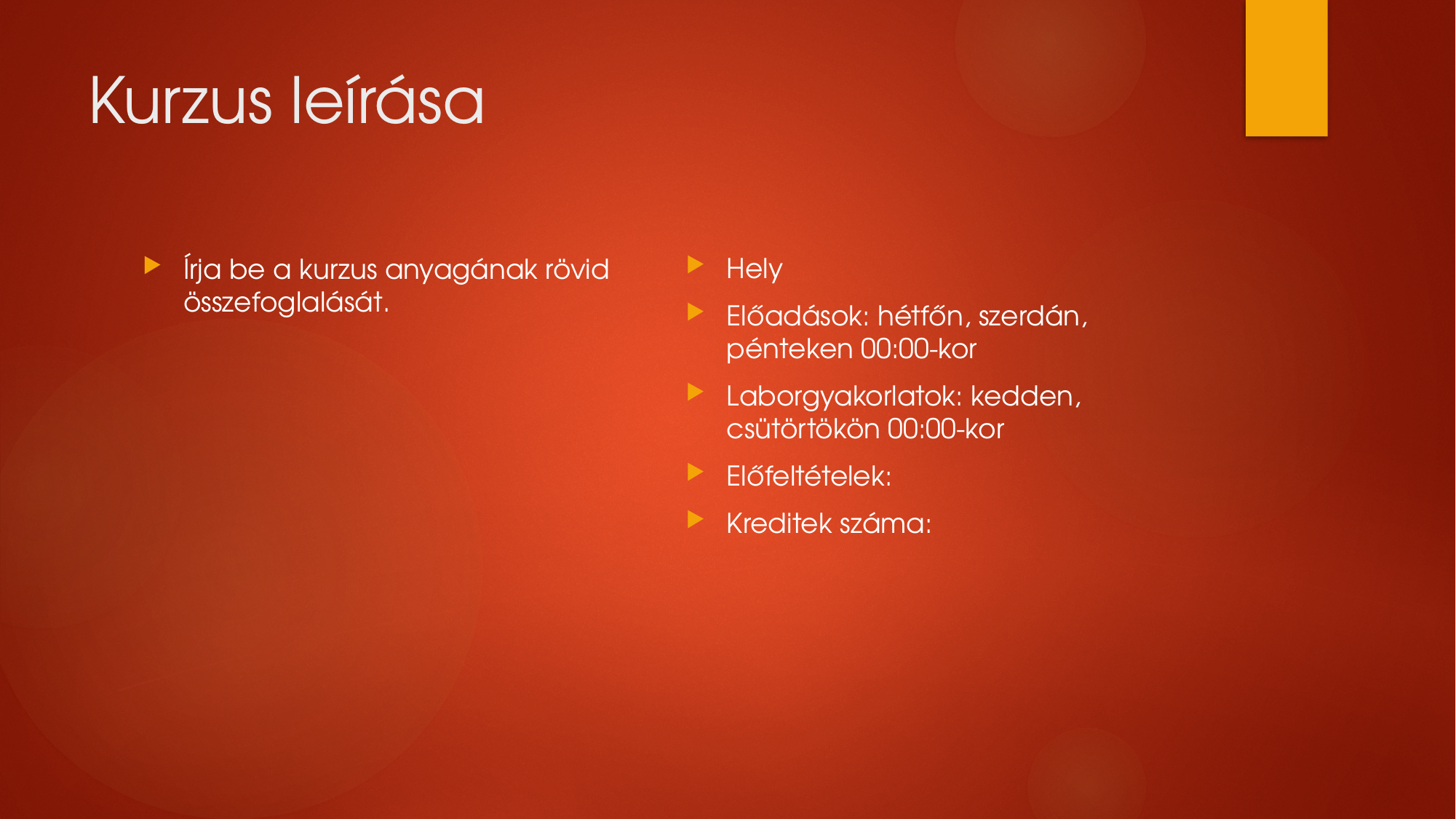

# Kurzus leírása
Hely
Előadások: hétfőn, szerdán, pénteken 00:00-kor
Laborgyakorlatok: kedden, csütörtökön 00:00-kor
Előfeltételek:
Kreditek száma:
Írja be a kurzus anyagának rövid összefoglalását.